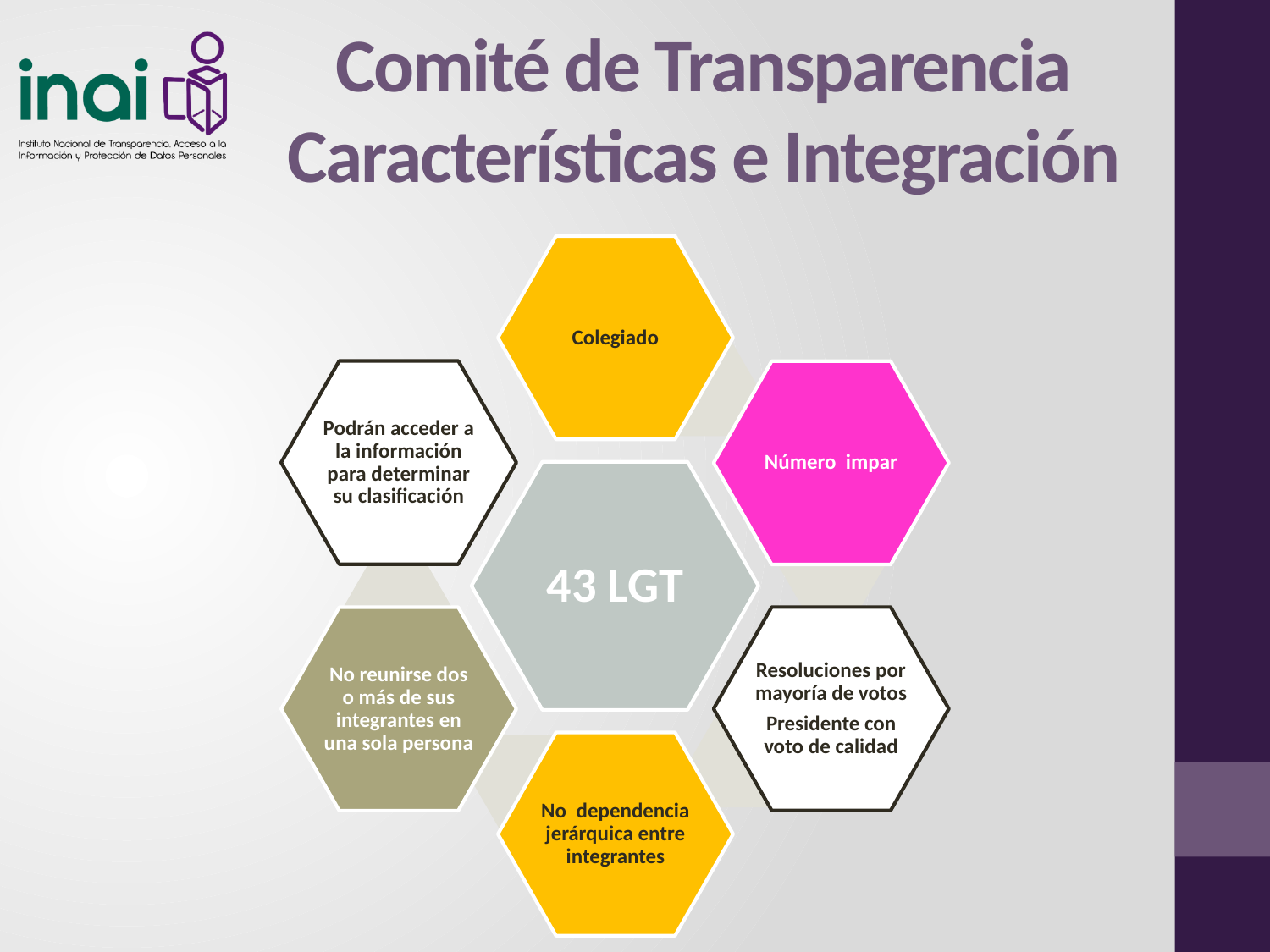

# Comité de Transparencia Características e Integración
43 LGT
Colegiado
Número  impar
Resoluciones por mayoría de votos
Presidente con voto de calidad
No  dependencia jerárquica entre integrantes
No reunirse dos o más de sus integrantes en una sola persona
Podrán acceder a la información para determinar su clasificación